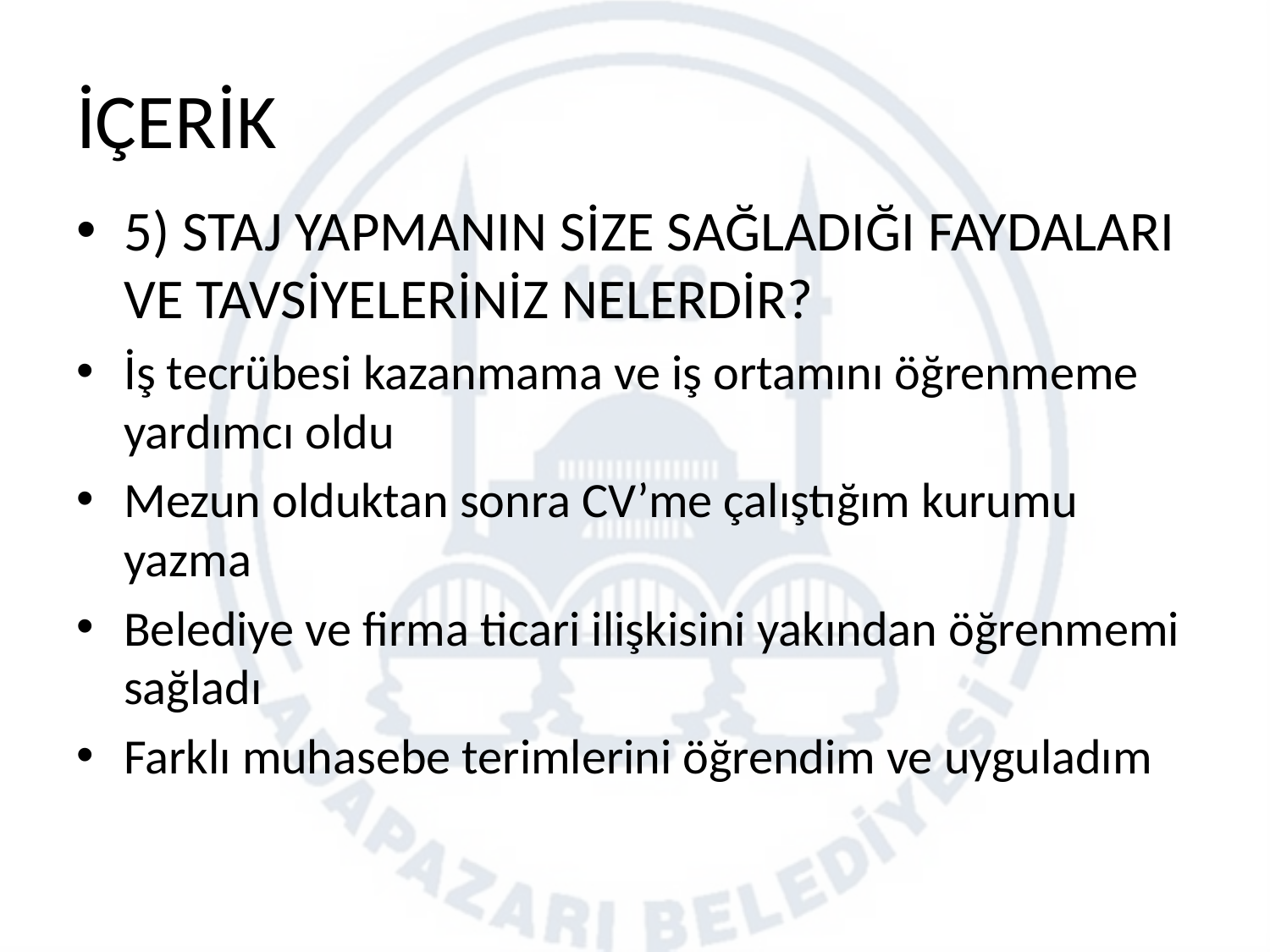

# İÇERİK
5) STAJ YAPMANIN SİZE SAĞLADIĞI FAYDALARI VE TAVSİYELERİNİZ NELERDİR?
İş tecrübesi kazanmama ve iş ortamını öğrenmeme yardımcı oldu
Mezun olduktan sonra CV’me çalıştığım kurumu yazma
Belediye ve firma ticari ilişkisini yakından öğrenmemi sağladı
Farklı muhasebe terimlerini öğrendim ve uyguladım